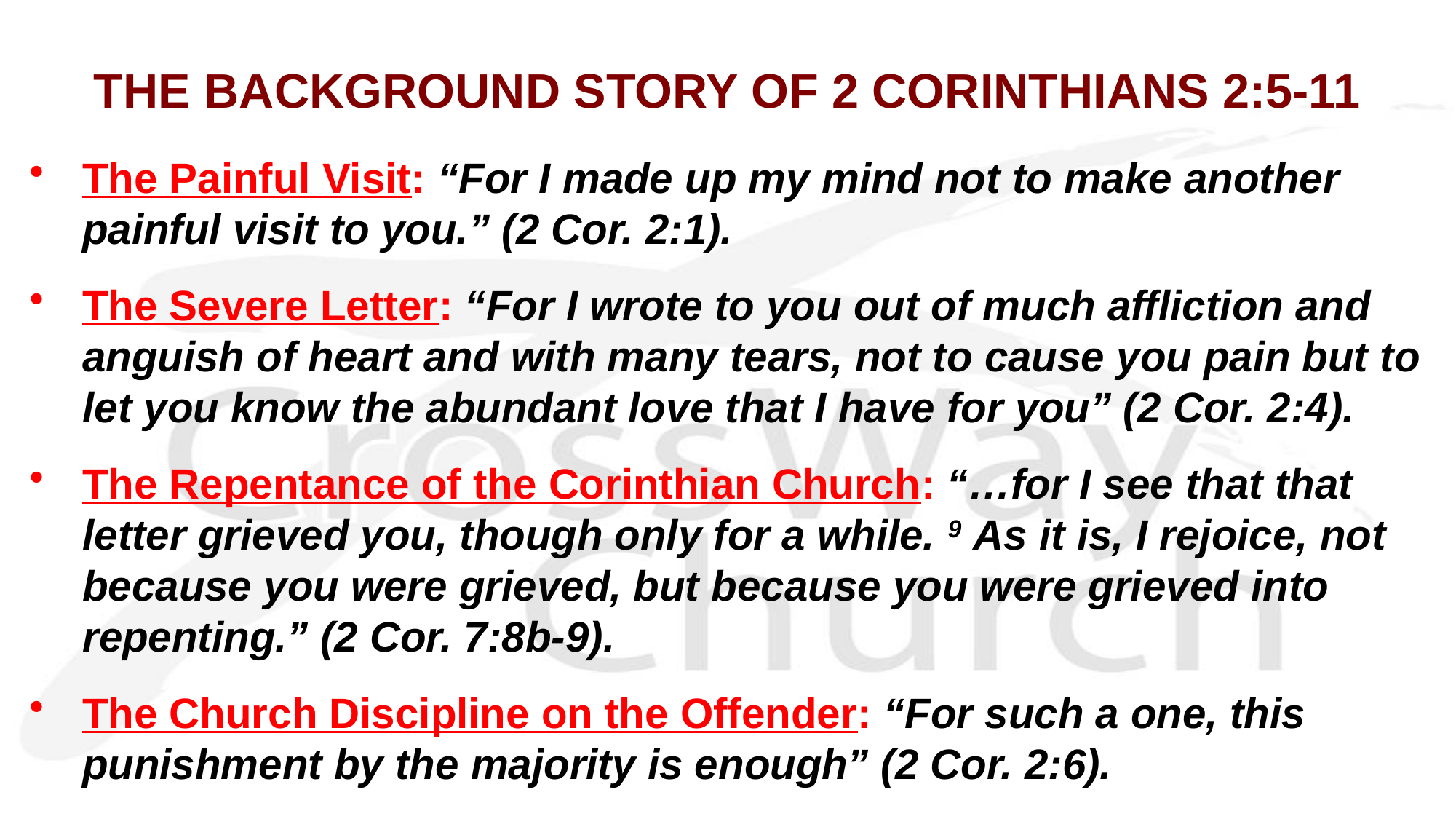

# THE BACKGROUND STORY OF 2 CORINTHIANS 2:5-11
The Painful Visit: “For I made up my mind not to make another painful visit to you.” (2 Cor. 2:1).

The Severe Letter: “For I wrote to you out of much affliction and anguish of heart and with many tears, not to cause you pain but to let you know the abundant love that I have for you” (2 Cor. 2:4).

The Repentance of the Corinthian Church: “…for I see that that letter grieved you, though only for a while. 9 As it is, I rejoice, not because you were grieved, but because you were grieved into repenting.” (2 Cor. 7:8b-9).

The Church Discipline on the Offender: “For such a one, this punishment by the majority is enough” (2 Cor. 2:6).